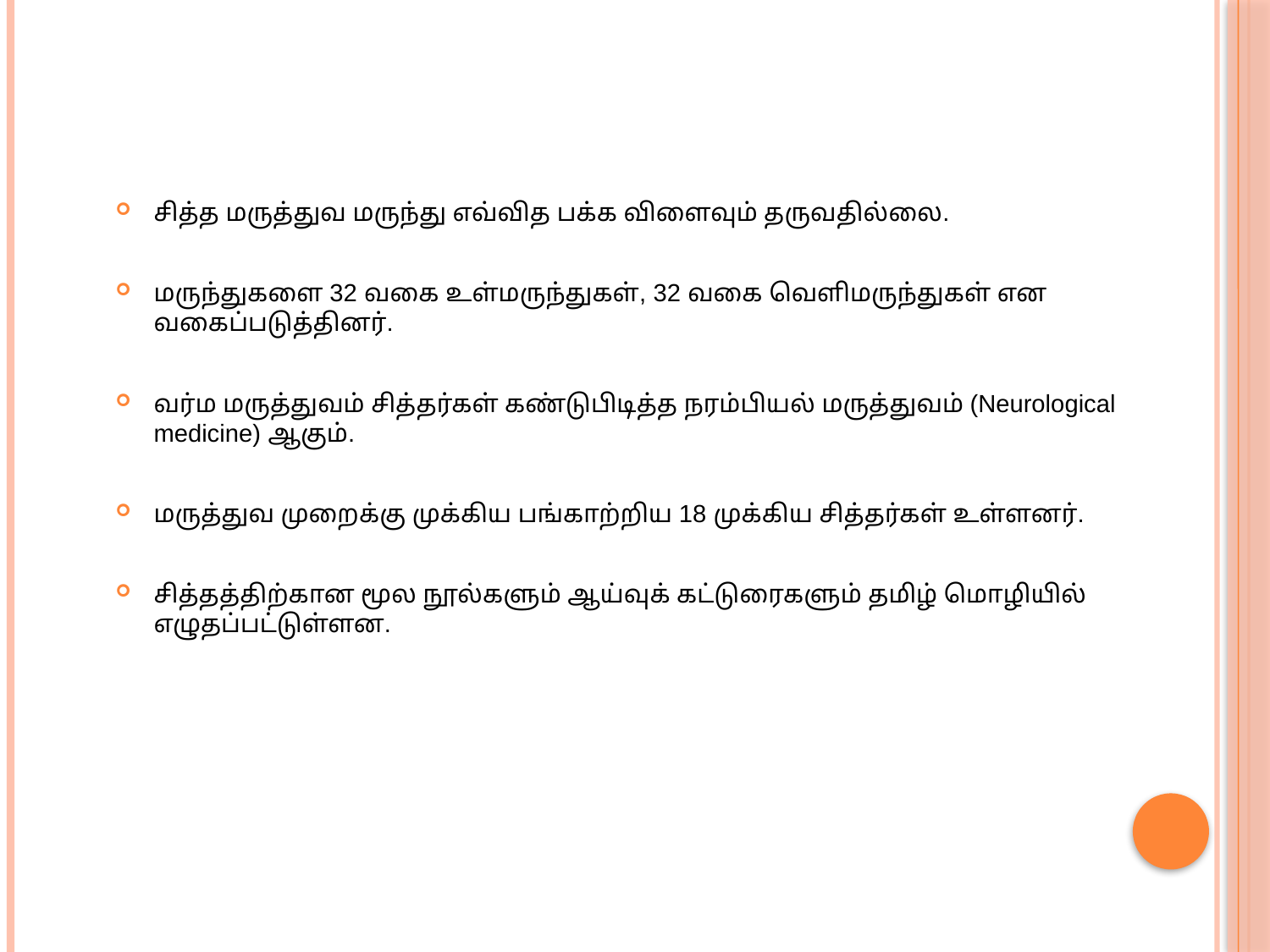

சித்த மருத்துவ மருந்து எவ்வித பக்க விளைவும் தருவதில்லை.

மருந்துகளை 32 வகை உள்மருந்துகள், 32 வகை வெளிமருந்துகள் என வகைப்படுத்தினர்.

வர்ம மருத்துவம் சித்தர்கள் கண்டுபிடித்த நரம்பியல் மருத்துவம் (Neurological medicine) ஆகும்.

மருத்துவ முறைக்கு முக்கிய பங்காற்றிய 18 முக்கிய சித்தர்கள் உள்ளனர்.

சித்தத்திற்கான மூல நூல்களும் ஆய்வுக் கட்டுரைகளும் தமிழ் மொழியில் எழுதப்பட்டுள்ளன.